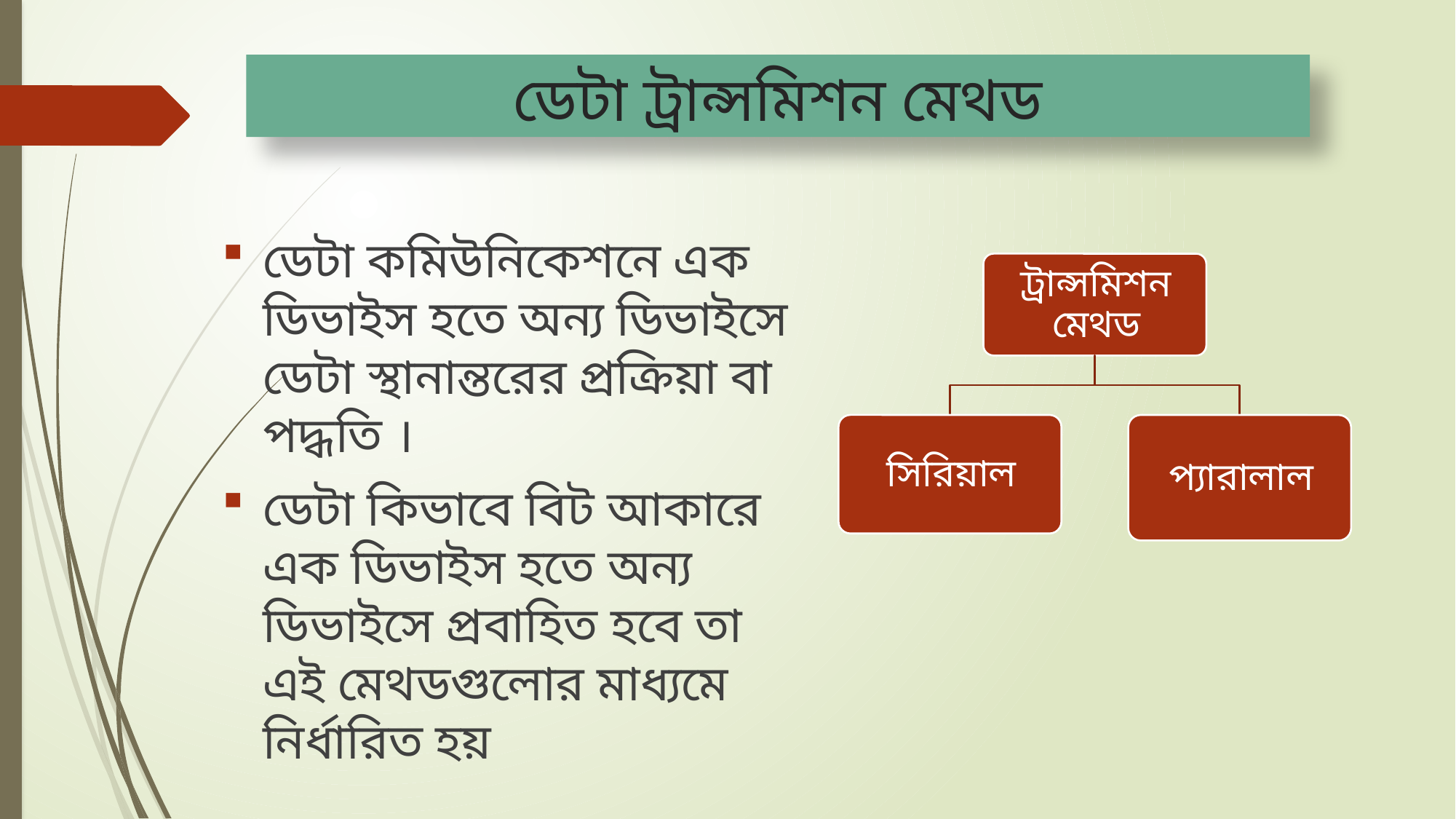

# ডেটা ট্রান্সমিশন মেথড

ট্রান্সমিশন মেথড
সিরিয়াল
প্যারালাল
ডেটা কমিউনিকেশনে এক ডিভাইস হতে অন্য ডিভাইসে ডেটা স্থানান্তরের প্রক্রিয়া বা পদ্ধতি ।
ডেটা কিভাবে বিট আকারে এক ডিভাইস হতে অন্য ডিভাইসে প্রবাহিত হবে তা এই মেথডগুলোর মাধ্যমে নির্ধারিত হয়